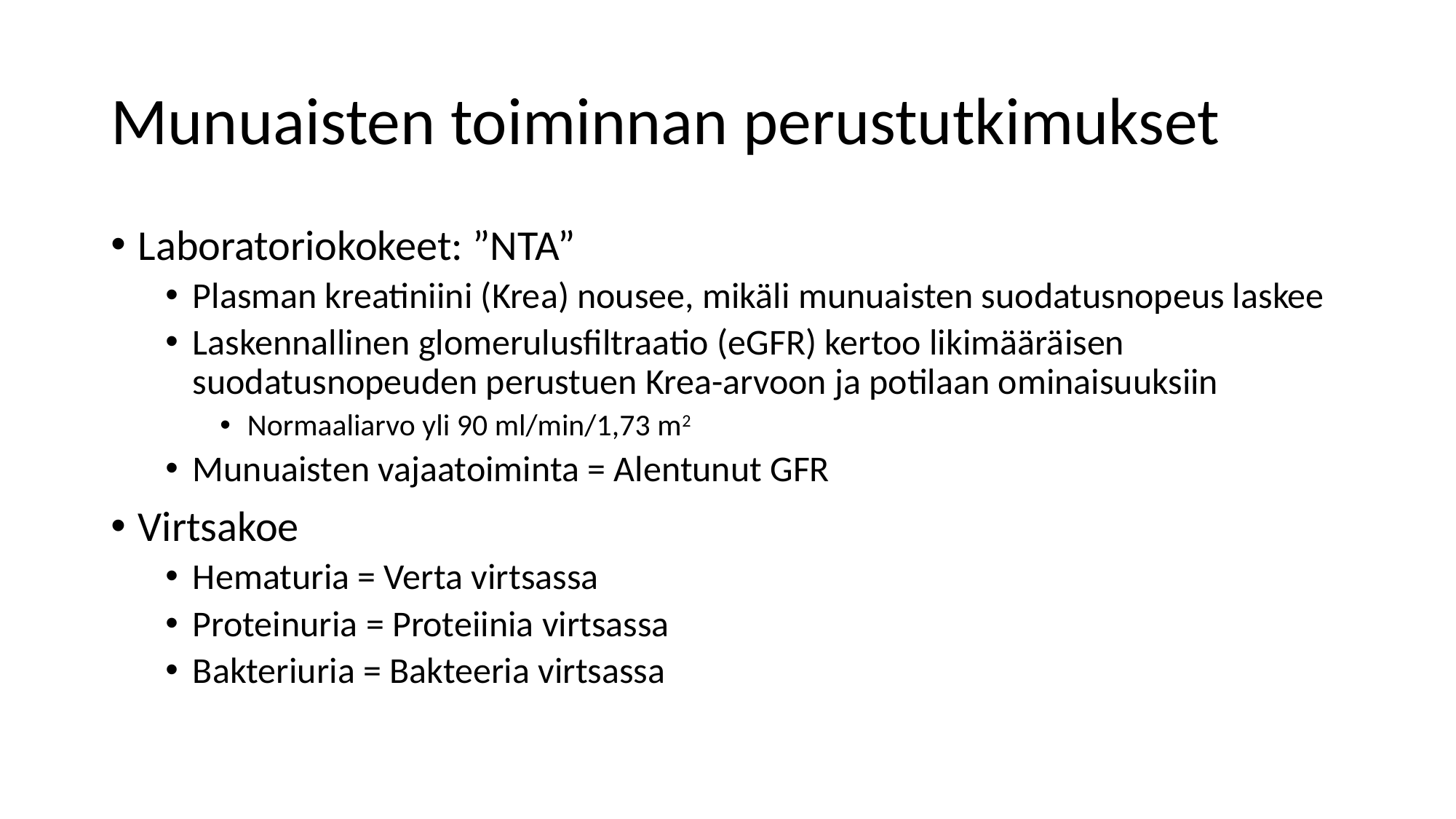

# Munuaisten toiminnan perustutkimukset
Laboratoriokokeet: ”NTA”
Plasman kreatiniini (Krea) nousee, mikäli munuaisten suodatusnopeus laskee
Laskennallinen glomerulusfiltraatio (eGFR) kertoo likimääräisen suodatusnopeuden perustuen Krea-arvoon ja potilaan ominaisuuksiin
Normaaliarvo yli 90 ml/min/1,73 m2
Munuaisten vajaatoiminta = Alentunut GFR
Virtsakoe
Hematuria = Verta virtsassa
Proteinuria = Proteiinia virtsassa
Bakteriuria = Bakteeria virtsassa